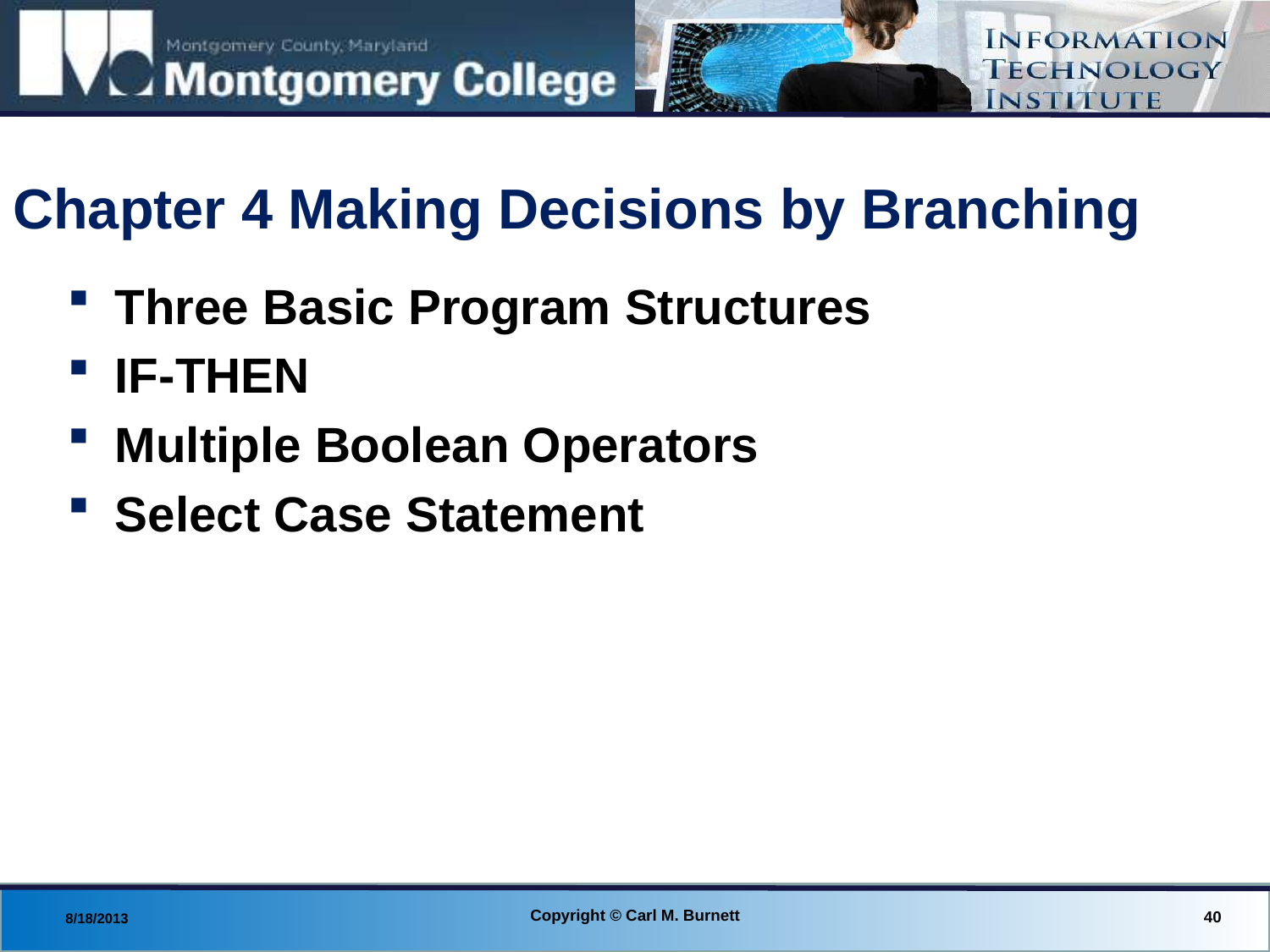

# Chapter 4 Making Decisions by Branching
Three Basic Program Structures
IF-THEN
Multiple Boolean Operators
Select Case Statement
Copyright © Carl M. Burnett
40
8/18/2013